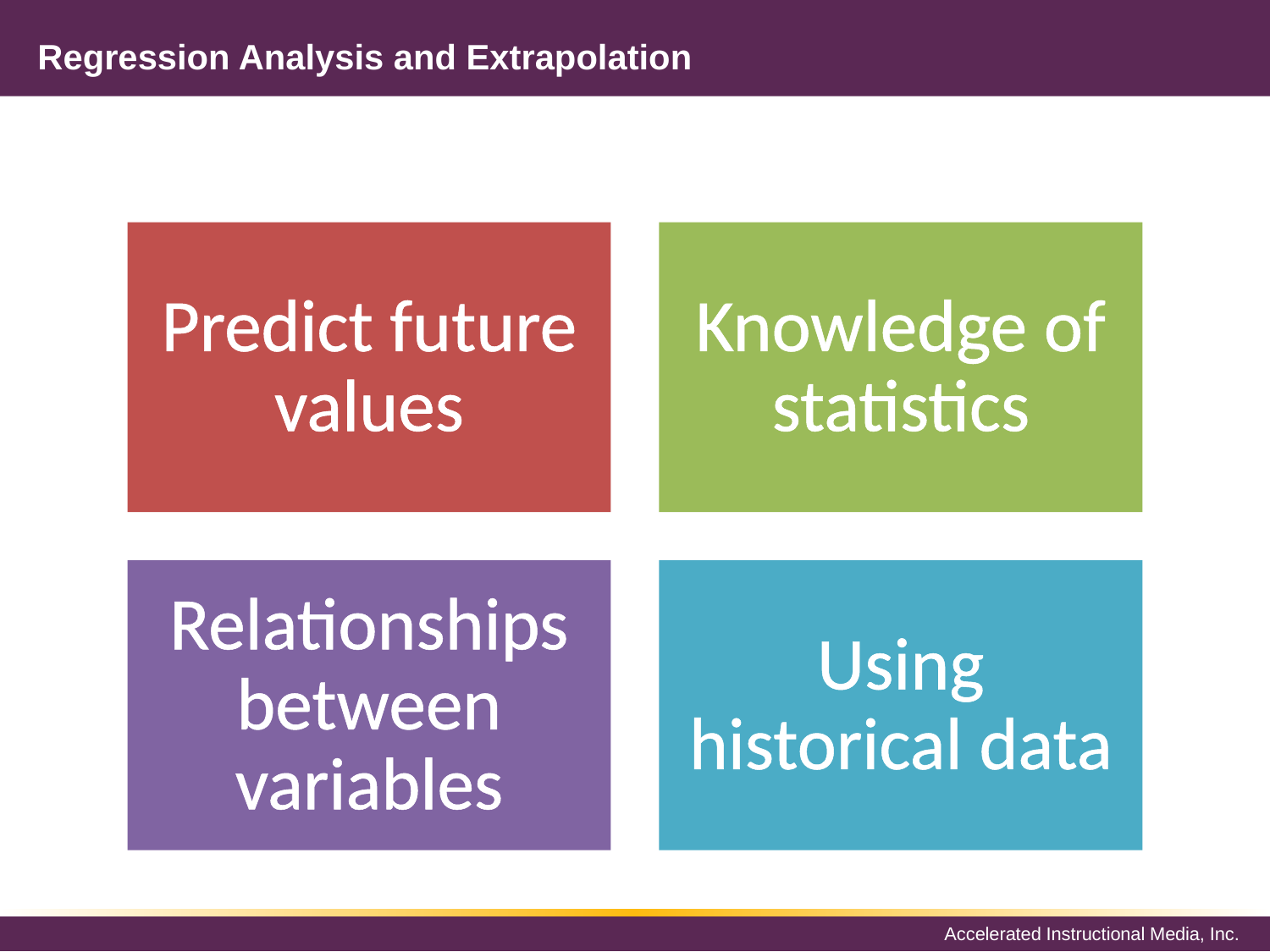

# Regression Analysis and Extrapolation

Predict future values
Knowledge of statistics
Relationships between variables
Using historical data